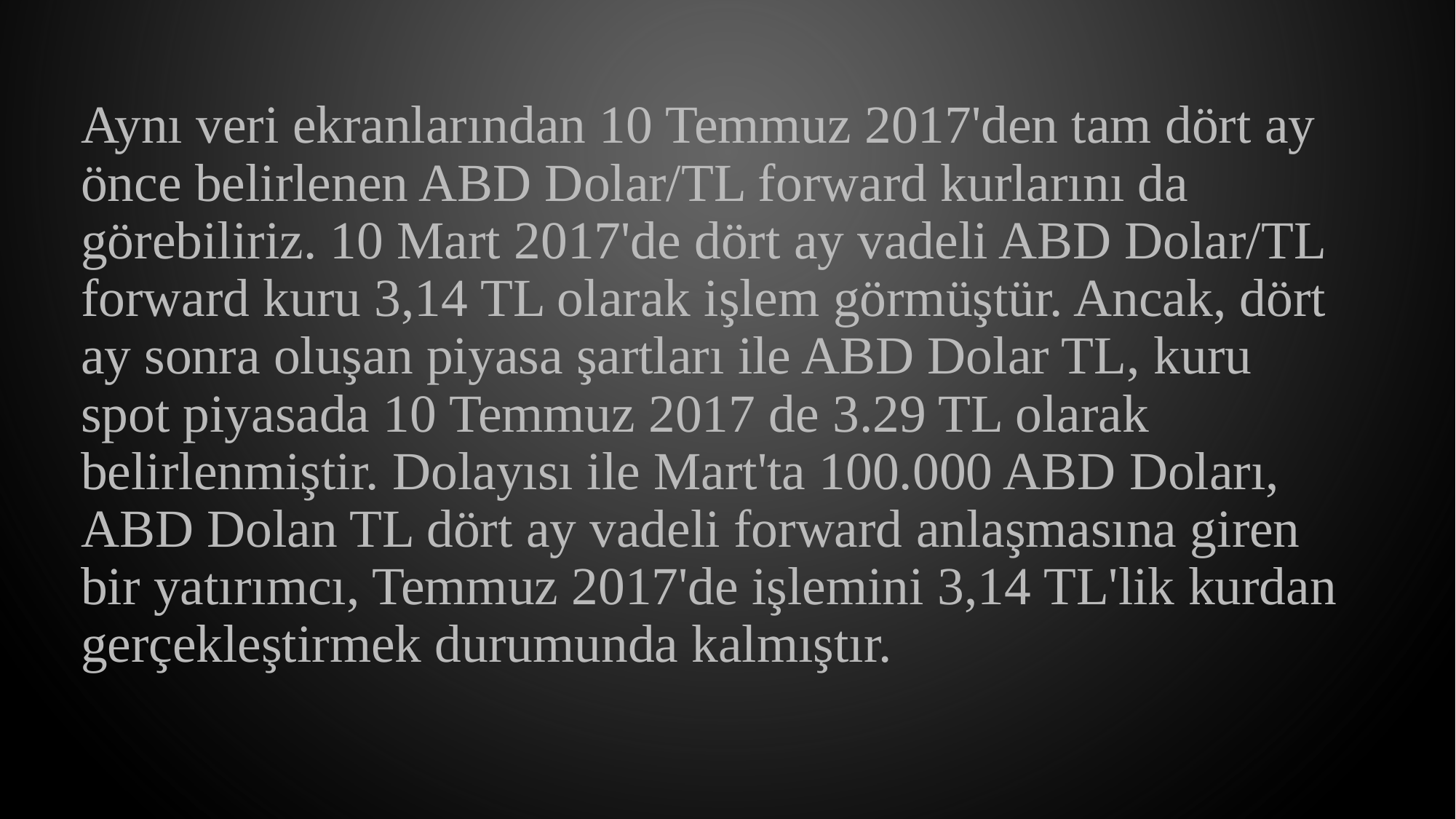

Aynı veri ekranlarından 10 Temmuz 2017'den tam dört ay önce belirlenen ABD Dolar/TL forward kurlarını da görebiliriz. 10 Mart 2017'de dört ay vadeli ABD Dolar/TL forward kuru 3,14 TL olarak işlem görmüştür. Ancak, dört ay sonra oluşan piyasa şartları ile ABD Dolar TL, kuru spot piyasada 10 Temmuz 2017 de 3.29 TL olarak belirlenmiştir. Dolayısı ile Mart'ta 100.000 ABD Doları, ABD Dolan TL dört ay vadeli forward anlaşmasına giren bir yatırımcı, Temmuz 2017'de işlemini 3,14 TL'lik kurdan gerçekleştirmek durumunda kalmıştır.